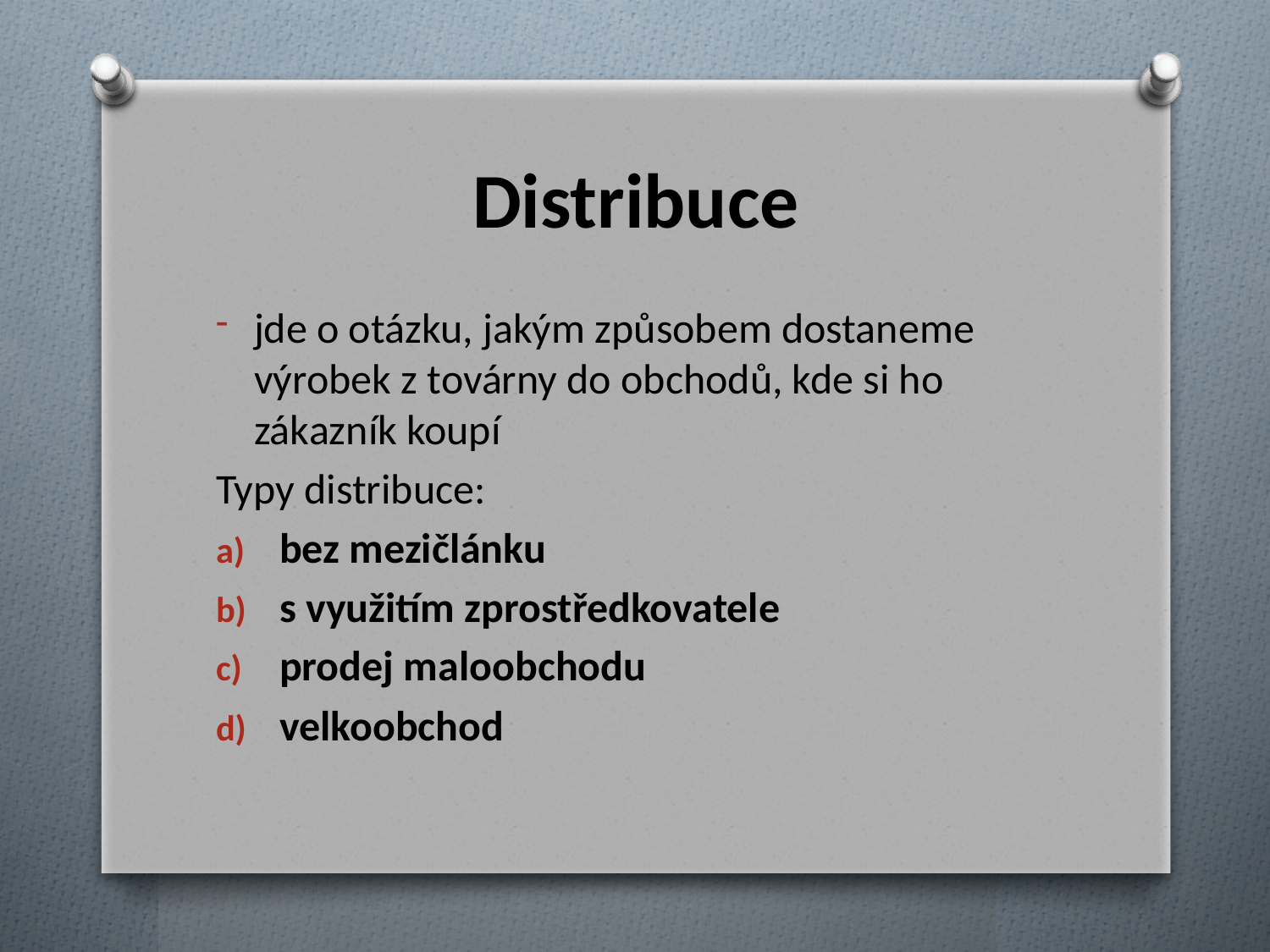

# Distribuce
jde o otázku, jakým způsobem dostaneme výrobek z továrny do obchodů, kde si ho zákazník koupí
Typy distribuce:
bez mezičlánku
s využitím zprostředkovatele
prodej maloobchodu
velkoobchod